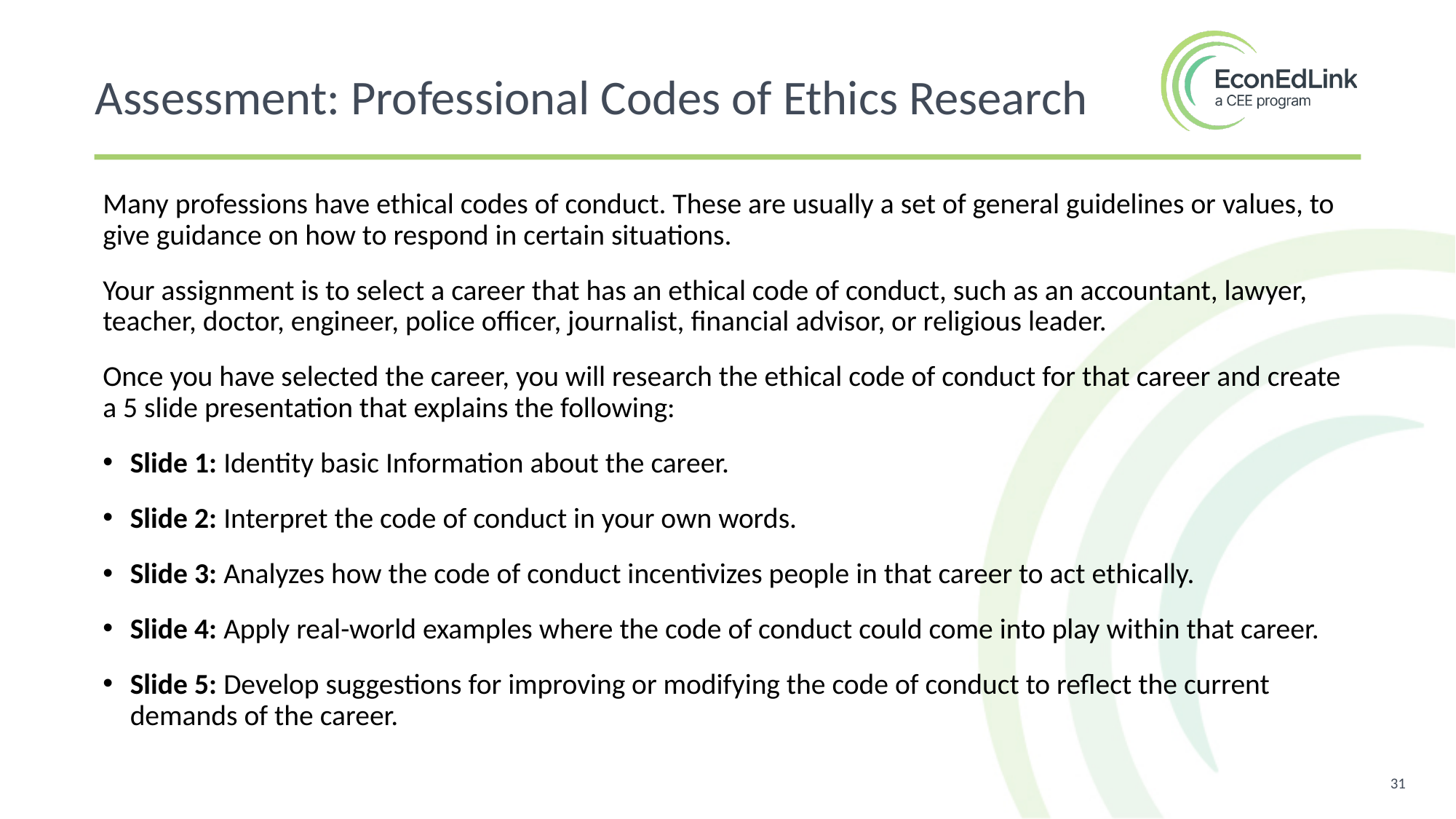

Assessment: Professional Codes of Ethics Research
Many professions have ethical codes of conduct. These are usually a set of general guidelines or values, to give guidance on how to respond in certain situations.
Your assignment is to select a career that has an ethical code of conduct, such as an accountant, lawyer, teacher, doctor, engineer, police officer, journalist, financial advisor, or religious leader.
Once you have selected the career, you will research the ethical code of conduct for that career and create a 5 slide presentation that explains the following:
Slide 1: Identity basic Information about the career.
Slide 2: Interpret the code of conduct in your own words.
Slide 3: Analyzes how the code of conduct incentivizes people in that career to act ethically.
Slide 4: Apply real-world examples where the code of conduct could come into play within that career.
Slide 5: Develop suggestions for improving or modifying the code of conduct to reflect the current demands of the career.
31